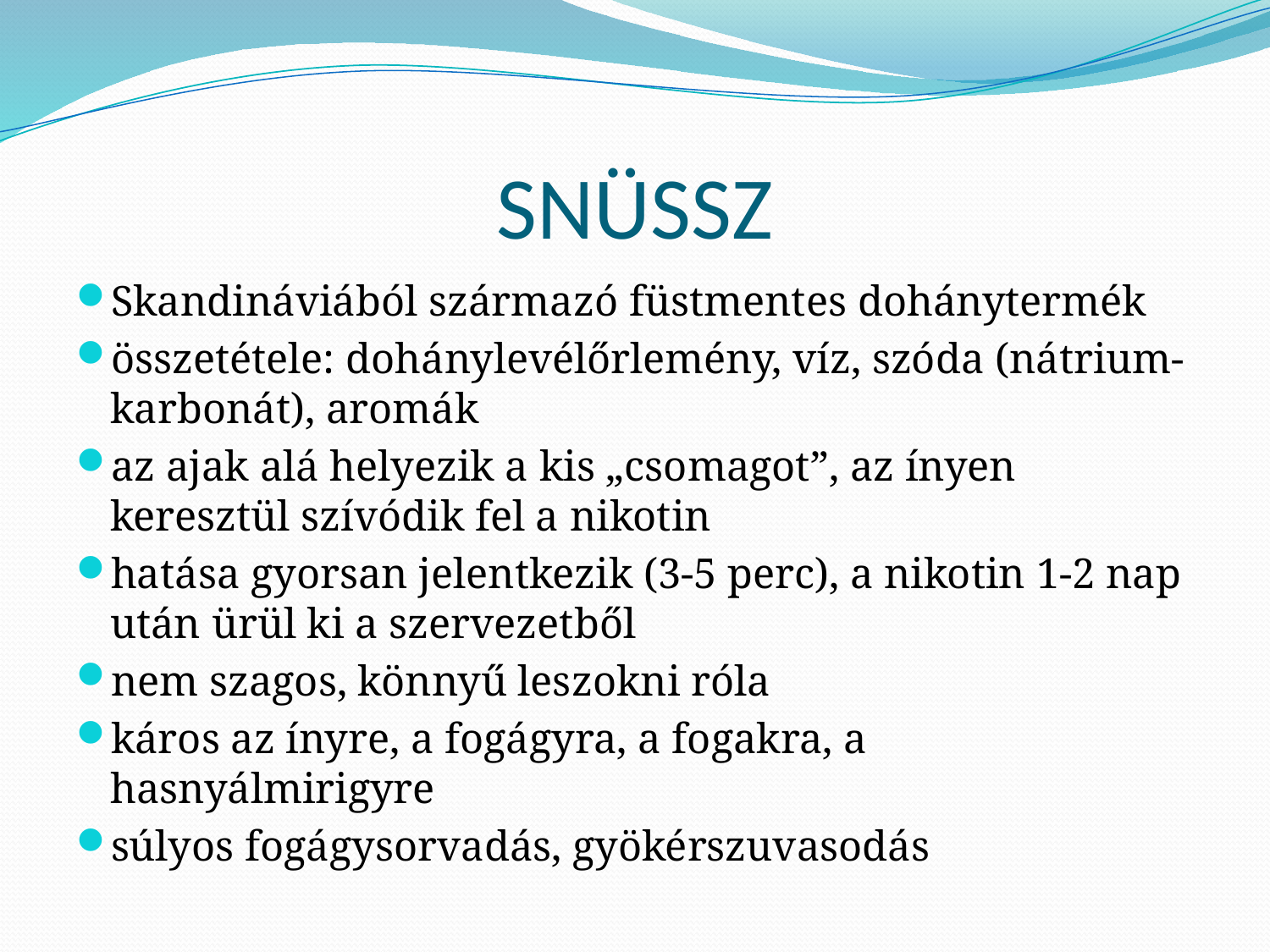

# SNÜSSZ
Skandináviából származó füstmentes dohánytermék
összetétele: dohánylevélőrlemény, víz, szóda (nátrium-karbonát), aromák
az ajak alá helyezik a kis „csomagot”, az ínyen keresztül szívódik fel a nikotin
hatása gyorsan jelentkezik (3-5 perc), a nikotin 1-2 nap után ürül ki a szervezetből
nem szagos, könnyű leszokni róla
káros az ínyre, a fogágyra, a fogakra, a hasnyálmirigyre
súlyos fogágysorvadás, gyökérszuvasodás